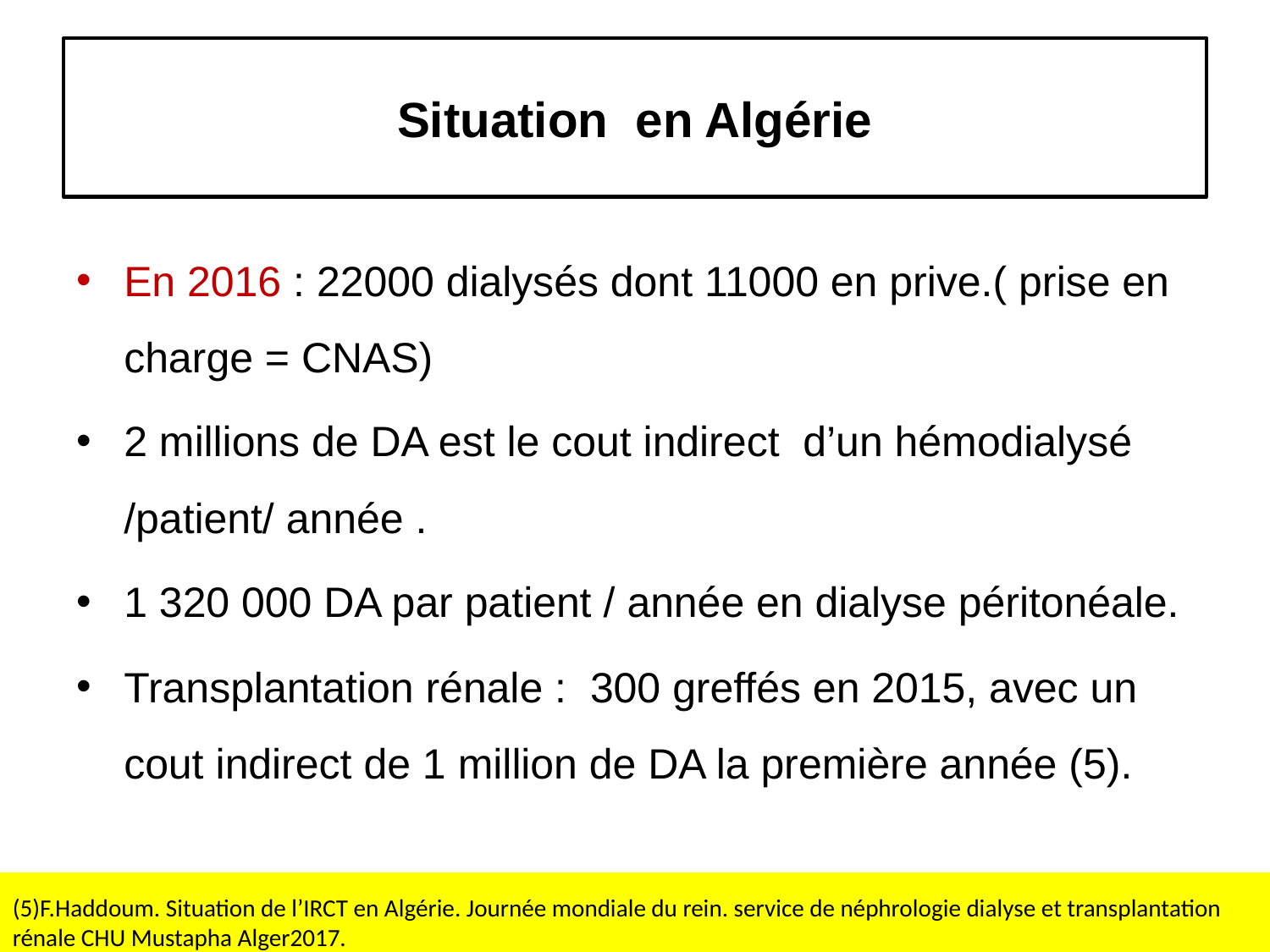

# Situation  en Algérie
En 2016 : 22000 dialysés dont 11000 en prive.( prise en charge = CNAS)
2 millions de DA est le cout indirect  d’un hémodialysé /patient/ année .
1 320 000 DA par patient / année en dialyse péritonéale.
Transplantation rénale :  300 greffés en 2015, avec un cout indirect de 1 million de DA la première année (5).

.

(5)F.Haddoum. Situation de l’IRCT en Algérie. Journée mondiale du rein. service de néphrologie dialyse et transplantation rénale CHU Mustapha Alger2017.